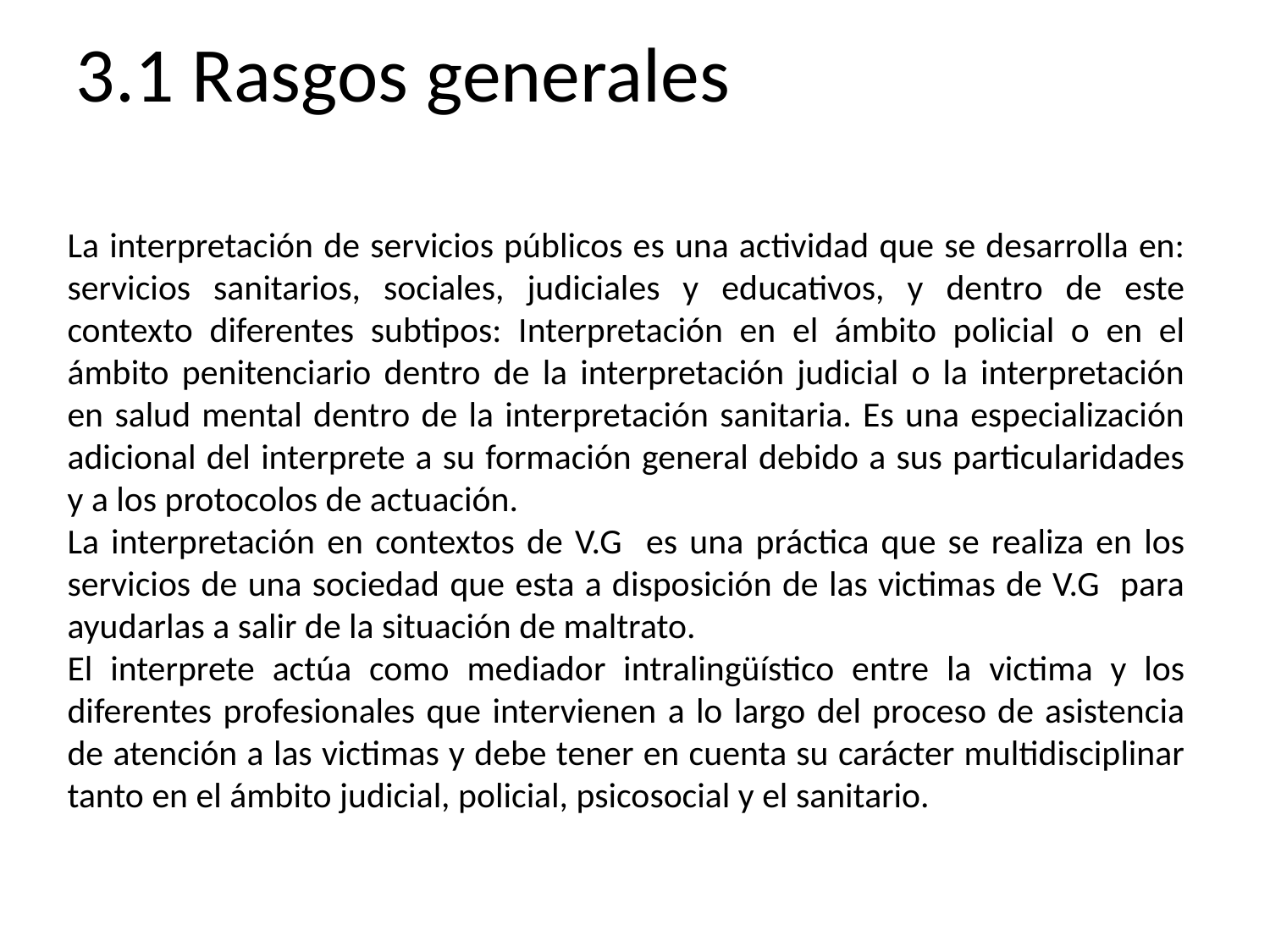

3.1 Rasgos generales

La interpretación de servicios públicos es una actividad que se desarrolla en: servicios sanitarios, sociales, judiciales y educativos, y dentro de este contexto diferentes subtipos: Interpretación en el ámbito policial o en el ámbito penitenciario dentro de la interpretación judicial o la interpretación en salud mental dentro de la interpretación sanitaria. Es una especialización adicional del interprete a su formación general debido a sus particularidades y a los protocolos de actuación.
La interpretación en contextos de V.G  es una práctica que se realiza en los servicios de una sociedad que esta a disposición de las victimas de V.G  para ayudarlas a salir de la situación de maltrato.
El interprete actúa como mediador intralingüístico entre la victima y los diferentes profesionales que intervienen a lo largo del proceso de asistencia de atención a las victimas y debe tener en cuenta su carácter multidisciplinar tanto en el ámbito judicial, policial, psicosocial y el sanitario.